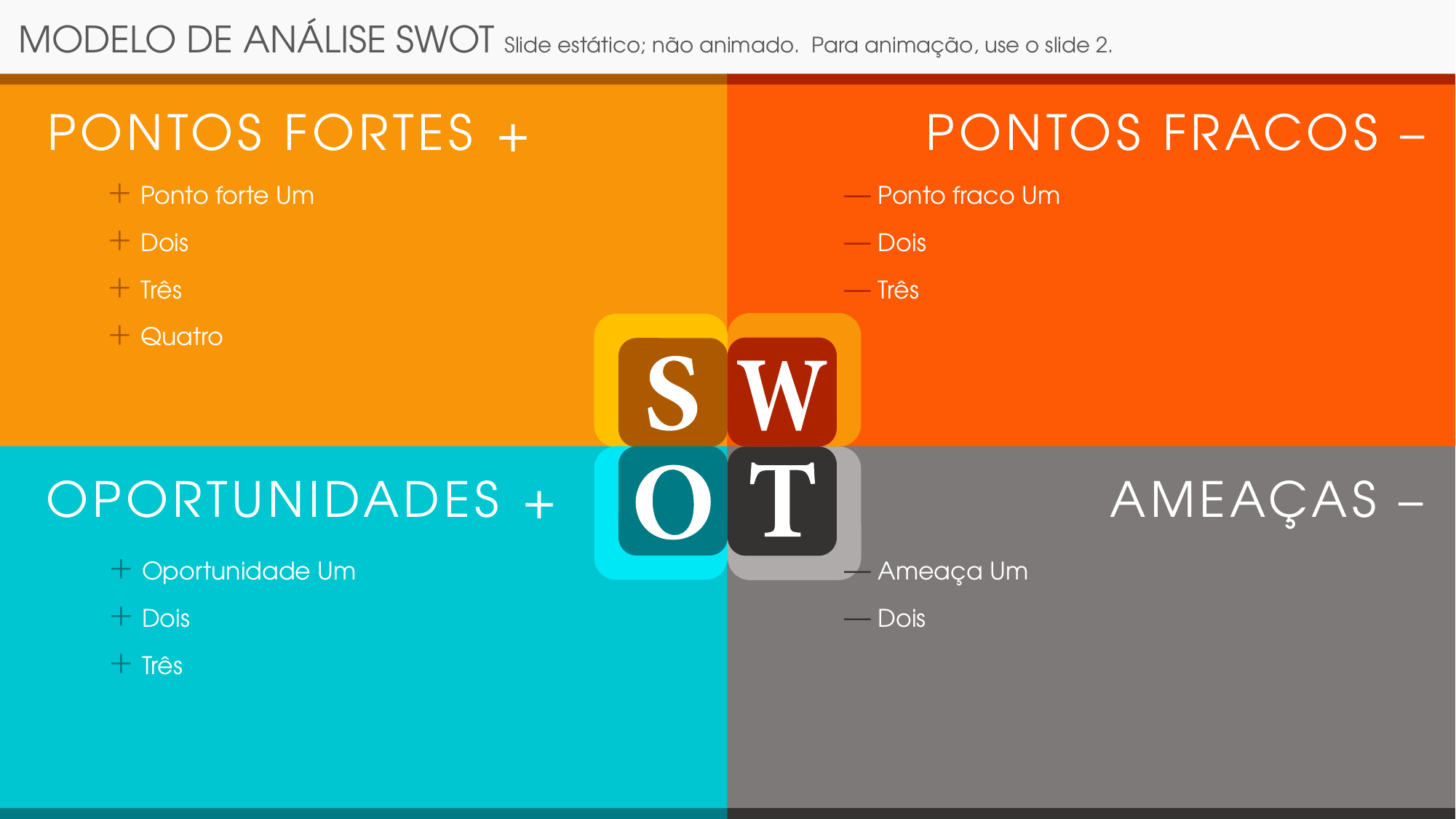

MODELO DE ANÁLISE SWOT Slide estático; não animado.  Para animação, use o slide 2.

PONTOS FORTES +
PONTOS FRACOS –
Ponto forte Um
Dois
Três
Quatro
Ponto fraco Um
Dois
Três

OPORTUNIDADES +
AMEAÇAS –

Oportunidade Um
Dois
Três
Ameaça Um
Dois